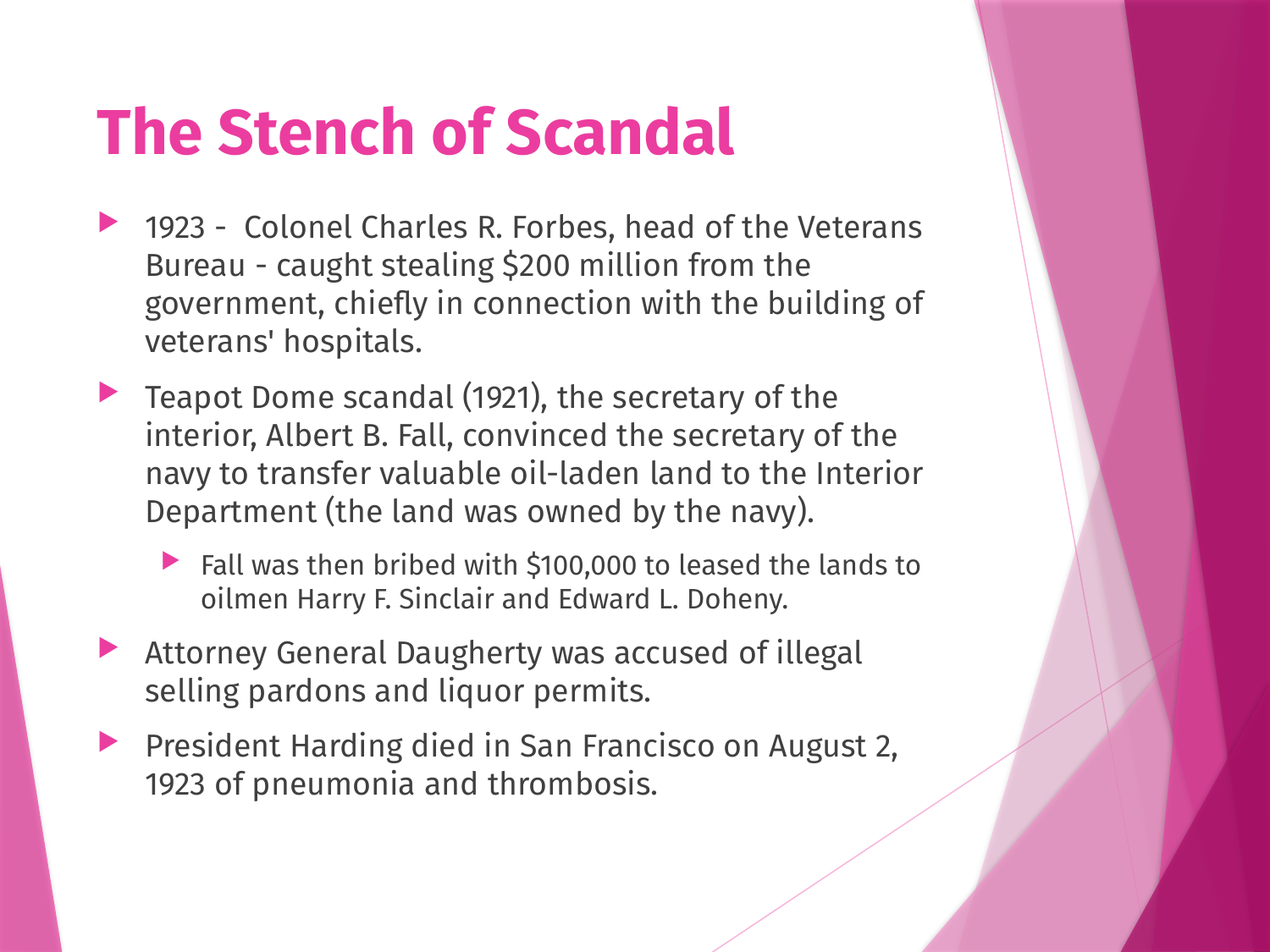

# The Stench of Scandal
1923 -  Colonel Charles R. Forbes, head of the Veterans Bureau - caught stealing $200 million from the government, chiefly in connection with the building of veterans' hospitals.
Teapot Dome scandal (1921), the secretary of the interior, Albert B. Fall, convinced the secretary of the navy to transfer valuable oil-laden land to the Interior Department (the land was owned by the navy).
Fall was then bribed with $100,000 to leased the lands to oilmen Harry F. Sinclair and Edward L. Doheny.
Attorney General Daugherty was accused of illegal selling pardons and liquor permits.
President Harding died in San Francisco on August 2, 1923 of pneumonia and thrombosis.